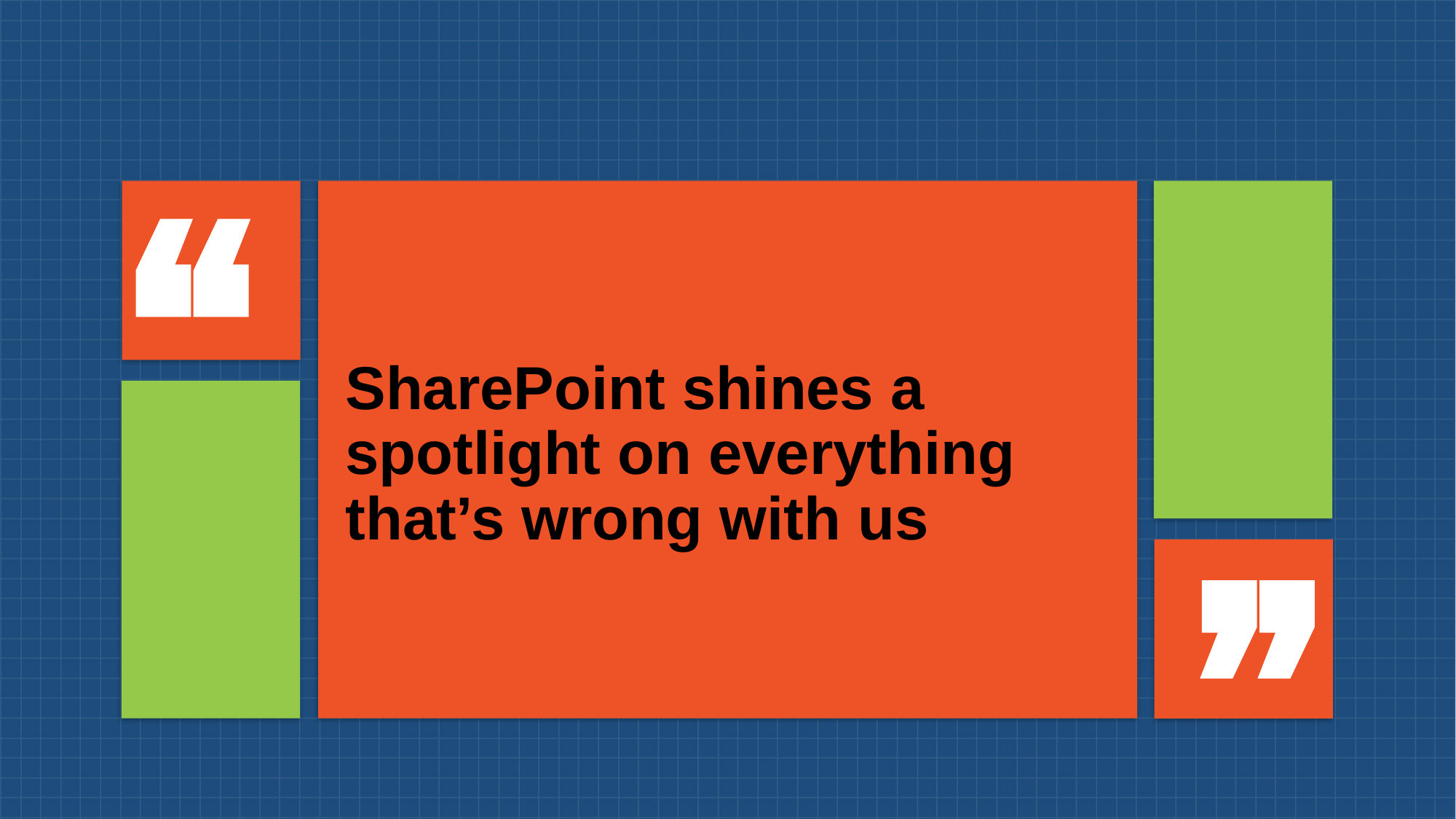

SharePoint shines a spotlight on everything that’s wrong with us